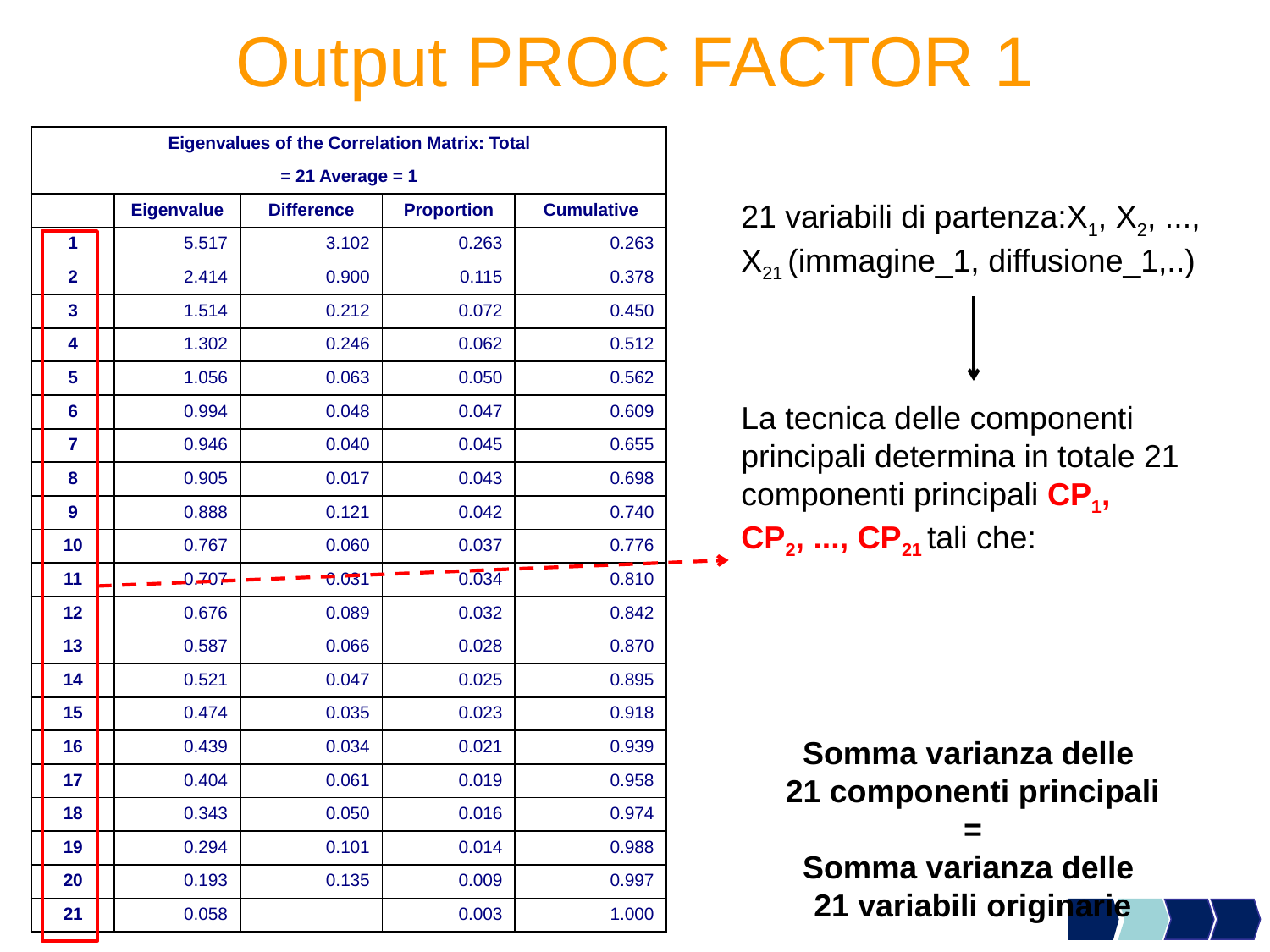

# Output PROC FACTOR 1
| Eigenvalues of the Correlation Matrix: Total |  |  |  |  |
| --- | --- | --- | --- | --- |
| = 21 Average = 1 |  |  |  |  |
|  | Eigenvalue | Difference | Proportion | Cumulative |
| 1 | 5.517 | 3.102 | 0.263 | 0.263 |
| 2 | 2.414 | 0.900 | 0.115 | 0.378 |
| 3 | 1.514 | 0.212 | 0.072 | 0.450 |
| 4 | 1.302 | 0.246 | 0.062 | 0.512 |
| 5 | 1.056 | 0.063 | 0.050 | 0.562 |
| 6 | 0.994 | 0.048 | 0.047 | 0.609 |
| 7 | 0.946 | 0.040 | 0.045 | 0.655 |
| 8 | 0.905 | 0.017 | 0.043 | 0.698 |
| 9 | 0.888 | 0.121 | 0.042 | 0.740 |
| 10 | 0.767 | 0.060 | 0.037 | 0.776 |
| 11 | 0.707 | 0.031 | 0.034 | 0.810 |
| 12 | 0.676 | 0.089 | 0.032 | 0.842 |
| 13 | 0.587 | 0.066 | 0.028 | 0.870 |
| 14 | 0.521 | 0.047 | 0.025 | 0.895 |
| 15 | 0.474 | 0.035 | 0.023 | 0.918 |
| 16 | 0.439 | 0.034 | 0.021 | 0.939 |
| 17 | 0.404 | 0.061 | 0.019 | 0.958 |
| 18 | 0.343 | 0.050 | 0.016 | 0.974 |
| 19 | 0.294 | 0.101 | 0.014 | 0.988 |
| 20 | 0.193 | 0.135 | 0.009 | 0.997 |
| 21 | 0.058 |  | 0.003 | 1.000 |
21 variabili di partenza:X1, X2, ..., X21 (immagine_1, diffusione_1,..)

La tecnica delle componenti principali determina in totale 21 componenti principali CP1, CP2, ..., CP21 tali che:

Somma varianza delle
21 componenti principali
=
Somma varianza delle
21 variabili originarie